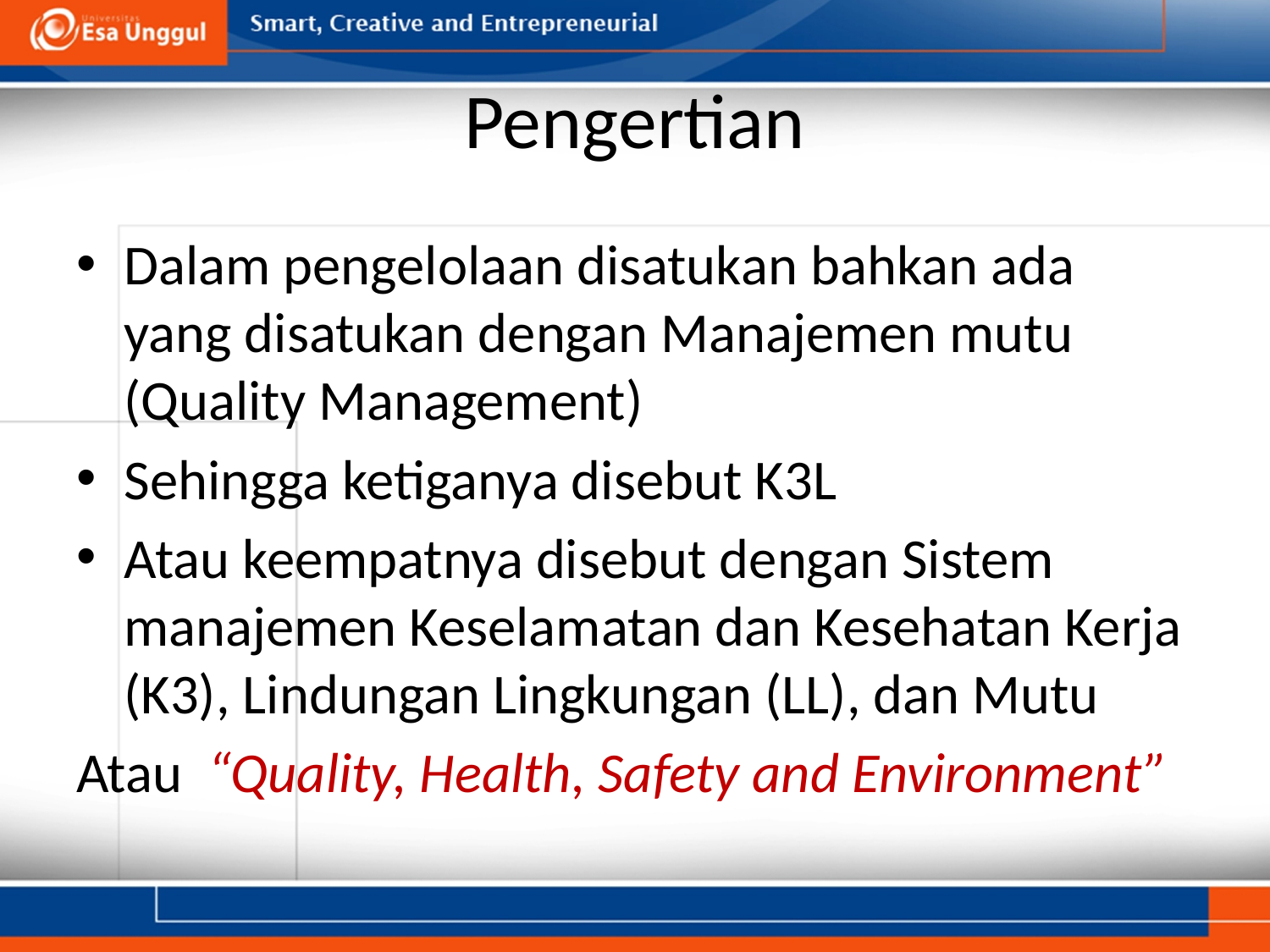

# Pengertian
Dalam pengelolaan disatukan bahkan ada yang disatukan dengan Manajemen mutu (Quality Management)
Sehingga ketiganya disebut K3L
Atau keempatnya disebut dengan Sistem manajemen Keselamatan dan Kesehatan Kerja (K3), Lindungan Lingkungan (LL), dan Mutu
Atau  “Quality, Health, Safety and Environment”